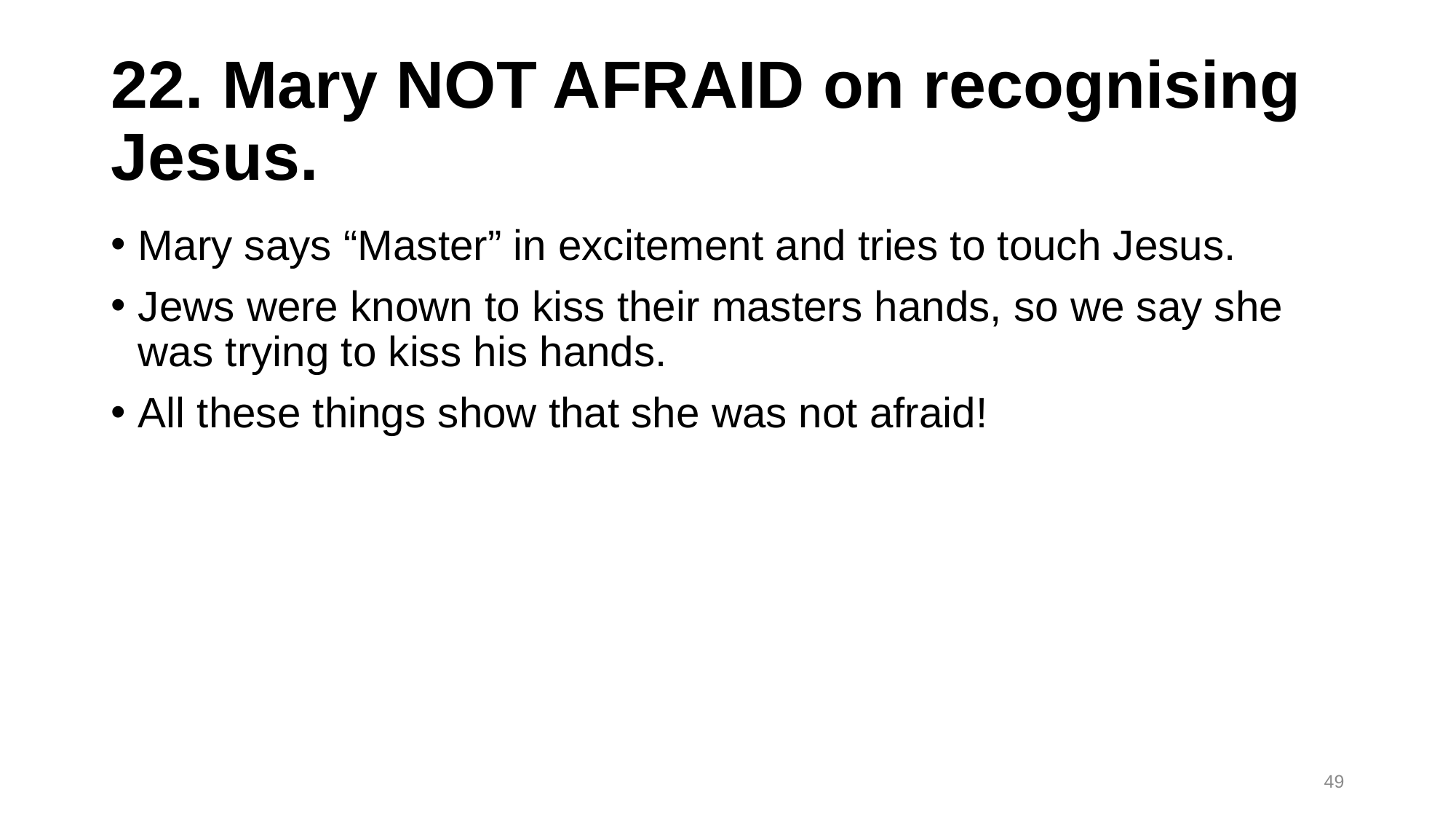

# 22. Mary NOT AFRAID on recognising Jesus.
Mary says “Master” in excitement and tries to touch Jesus.
Jews were known to kiss their masters hands, so we say she was trying to kiss his hands.
All these things show that she was not afraid!
49